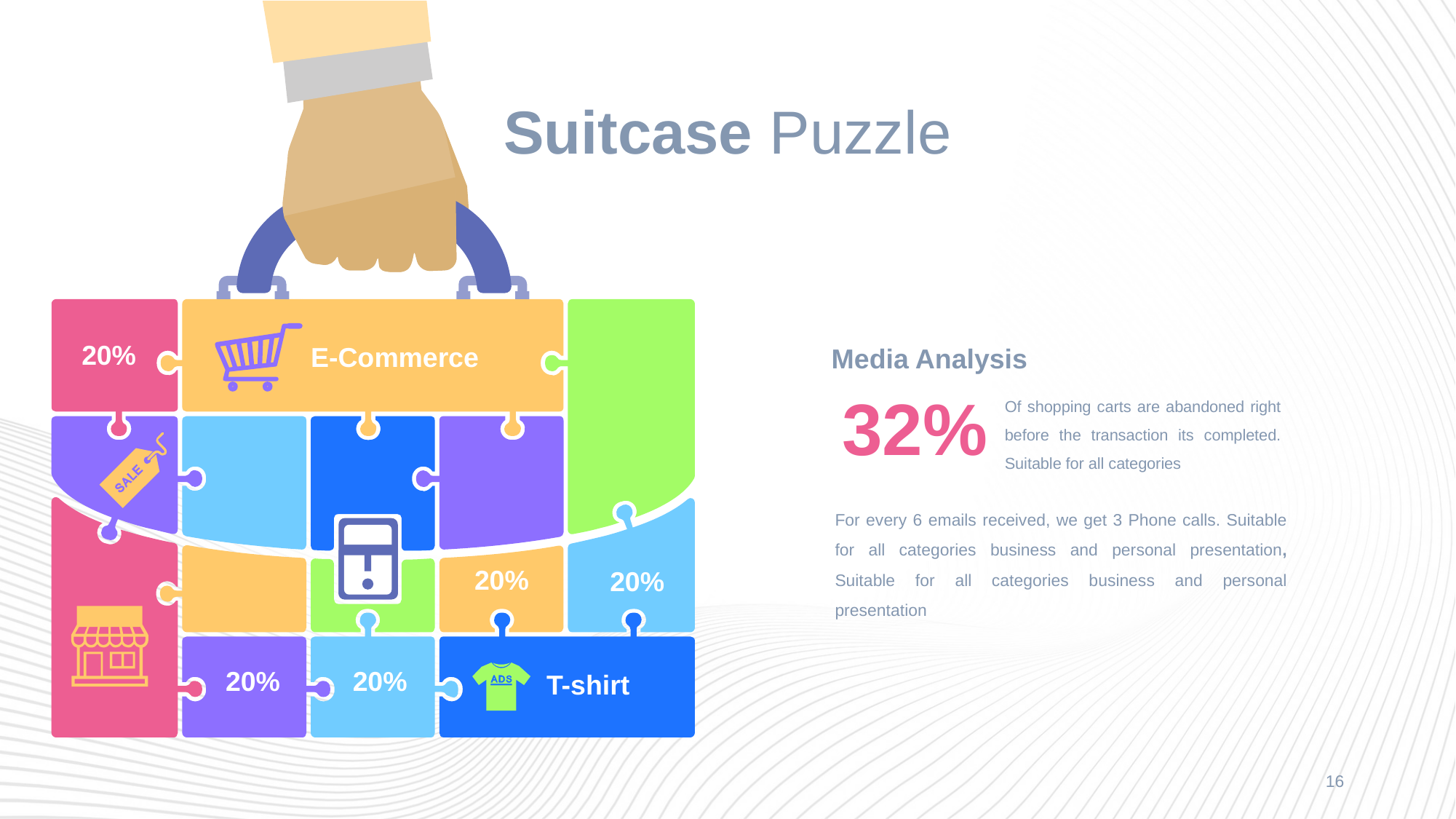

20%
E-Commerce

20%

20%

20%
20%
T-shirt

# Suitcase Puzzle
Media Analysis
32%
Of shopping carts are abandoned right before the transaction its completed. Suitable for all categories
For every 6 emails received, we get 3 Phone calls. Suitable for all categories business and personal presentation, Suitable for all categories business and personal presentation
16